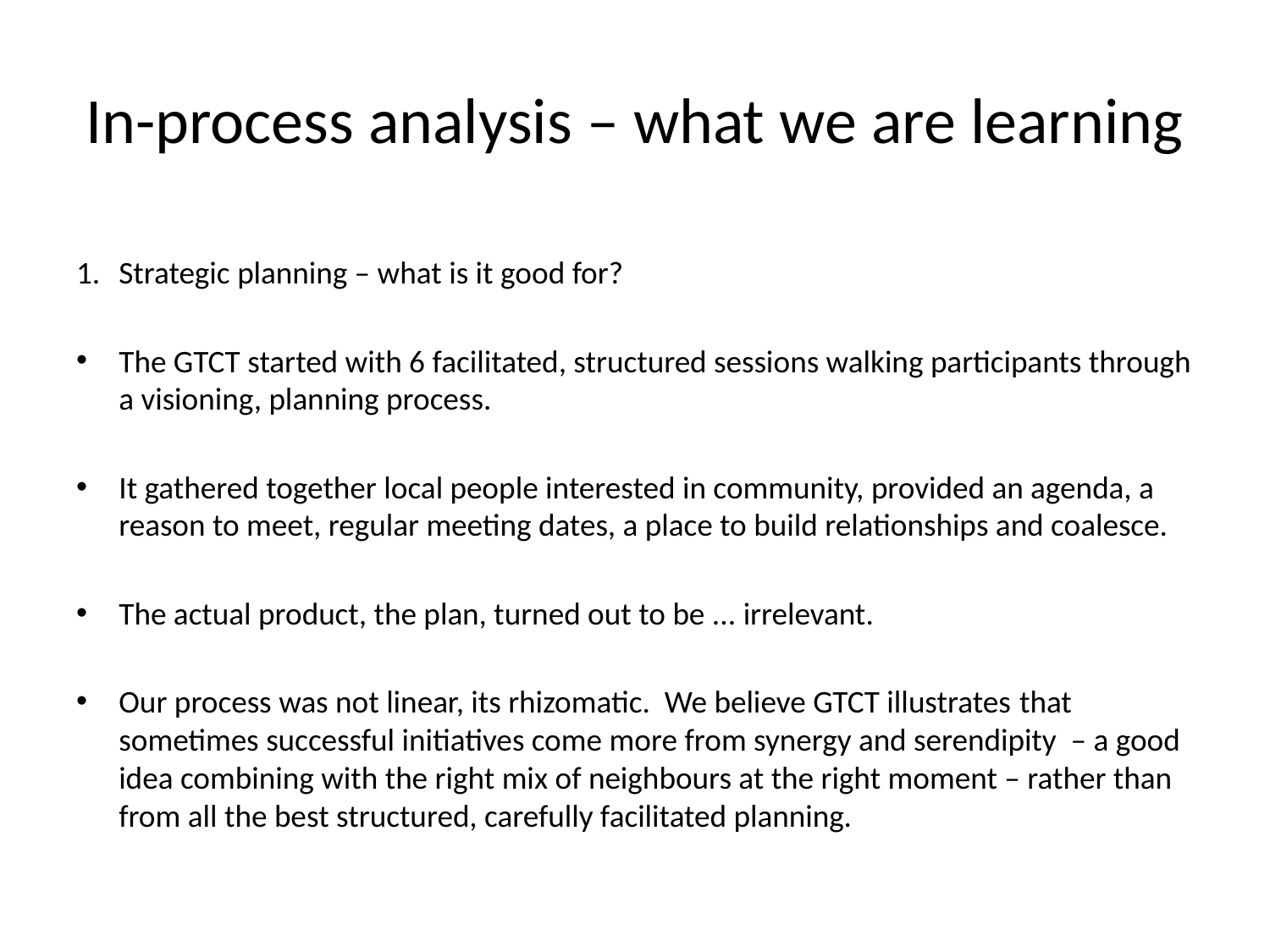

# In-process analysis – what we are learning
1.	Strategic planning – what is it good for?

The GTCT started with 6 facilitated, structured sessions walking participants through a visioning, planning process.

It gathered together local people interested in community, provided an agenda, a reason to meet, regular meeting dates, a place to build relationships and coalesce.

The actual product, the plan, turned out to be ... irrelevant.

Our process was not linear, its rhizomatic.  We believe GTCT illustrates that sometimes successful initiatives come more from synergy and serendipity  – a good idea combining with the right mix of neighbours at the right moment – rather than from all the best structured, carefully facilitated planning.